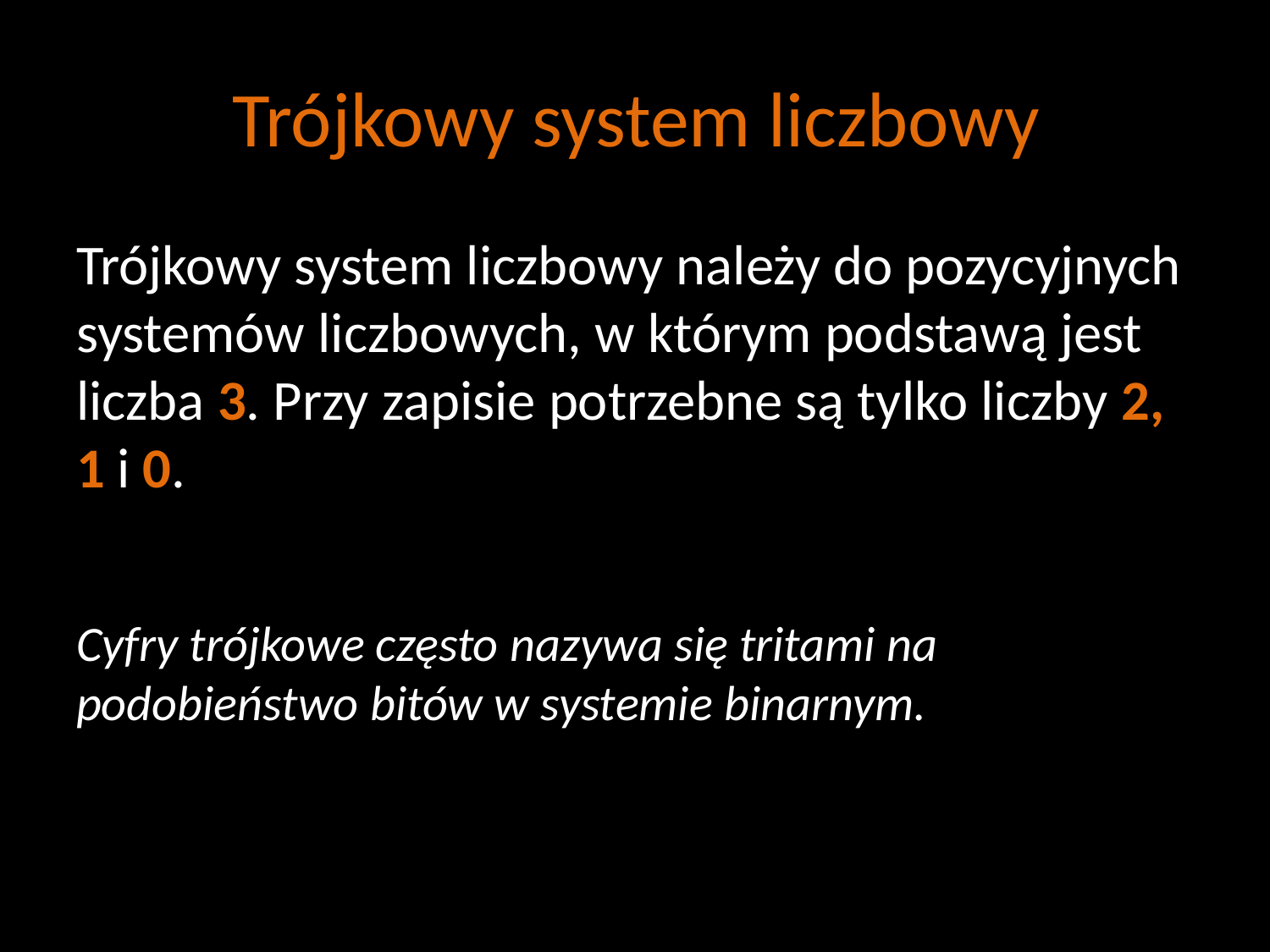

Trójkowy system liczbowy
Trójkowy system liczbowy należy do pozycyjnych systemów liczbowych, w którym podstawą jest liczba 3. Przy zapisie potrzebne są tylko liczby 2, 1 i 0.
# Cyfry trójkowe często nazywa się tritami na podobieństwo bitów w systemie binarnym.